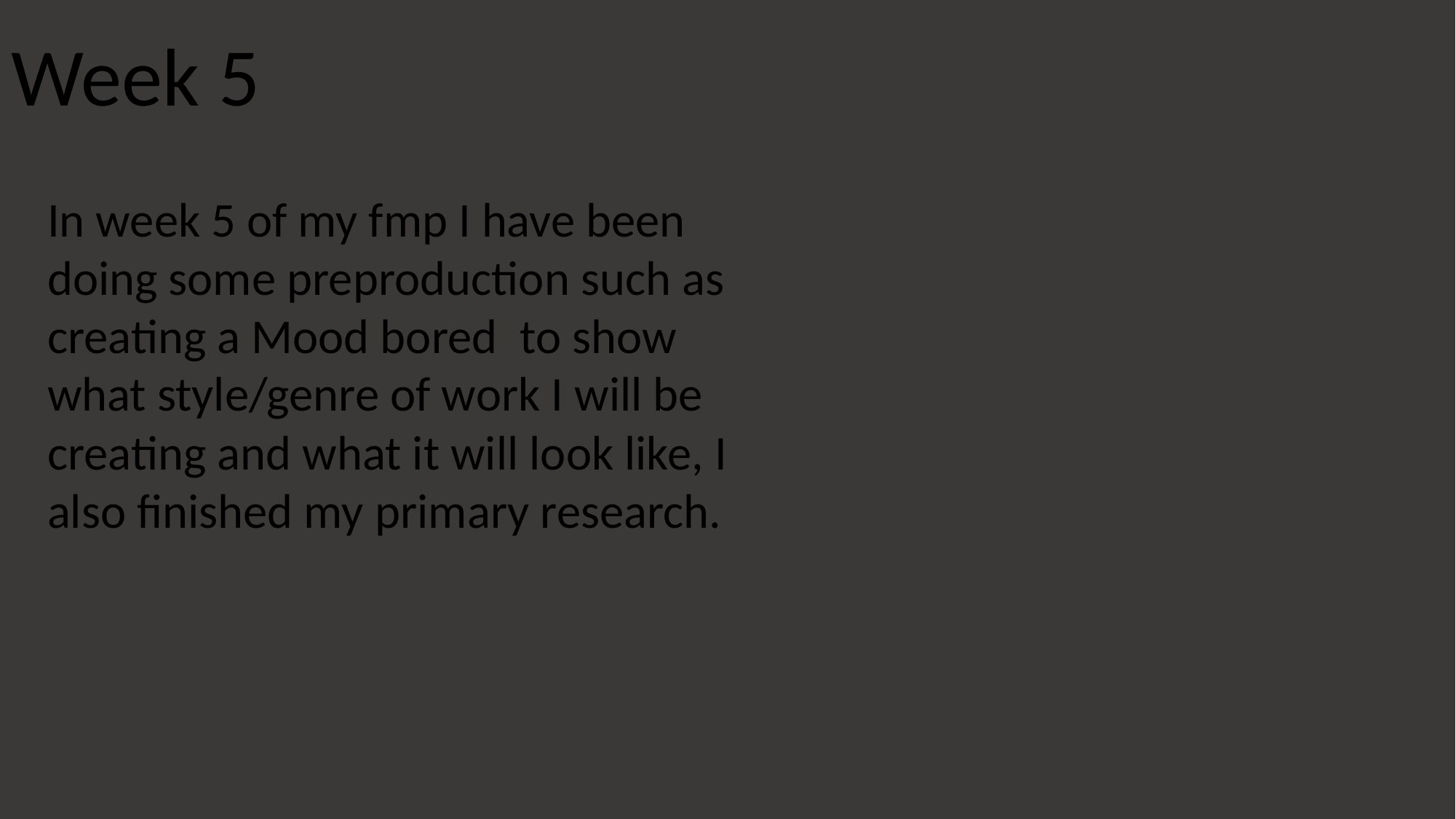

# Week 5
In week 5 of my fmp I have been doing some preproduction such as creating a Mood bored  to show what style/genre of work I will be creating and what it will look like, I also finished my primary research.